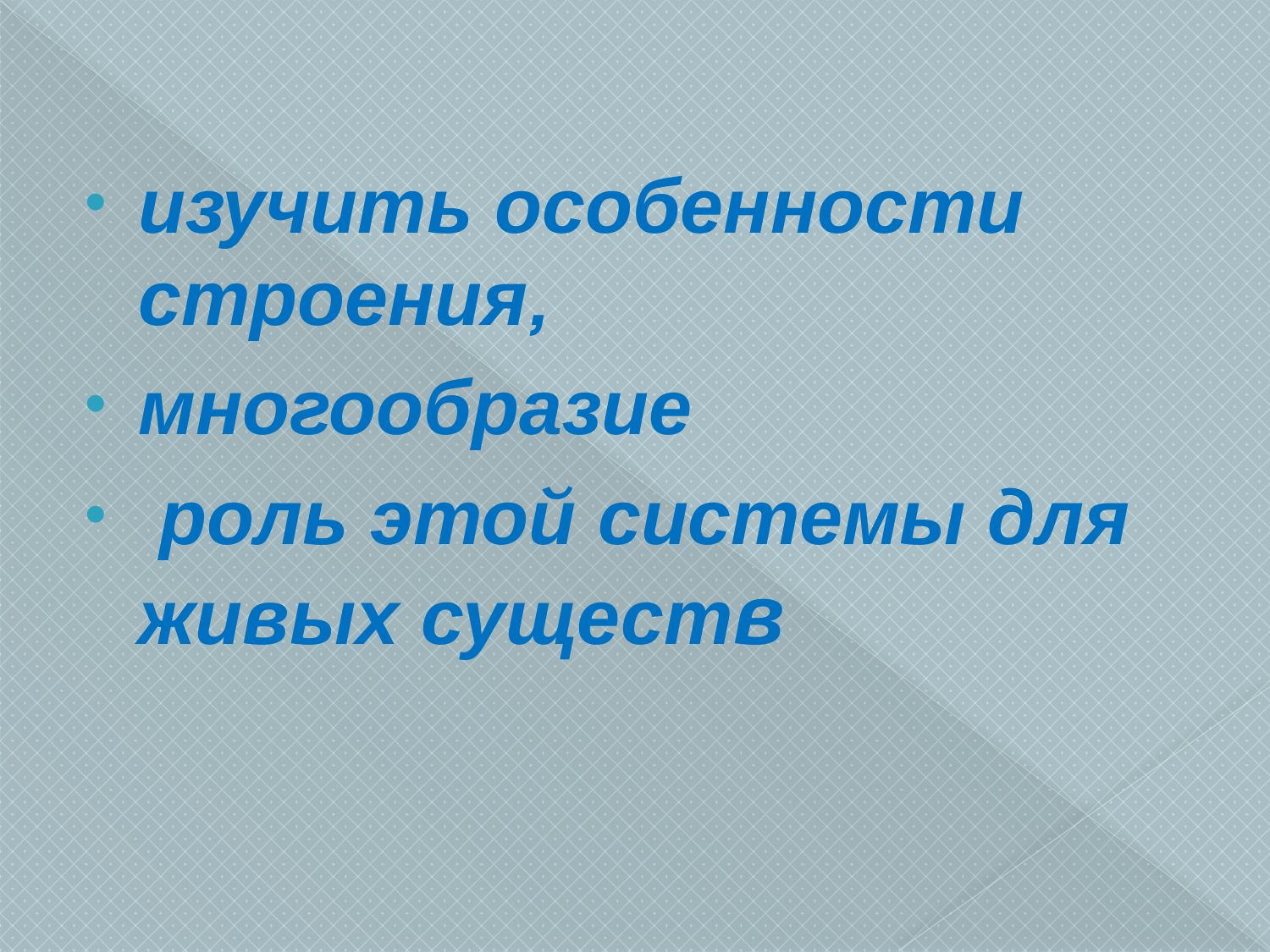

#
изучить особенности строения,
многообразие
 роль этой системы для живых существ